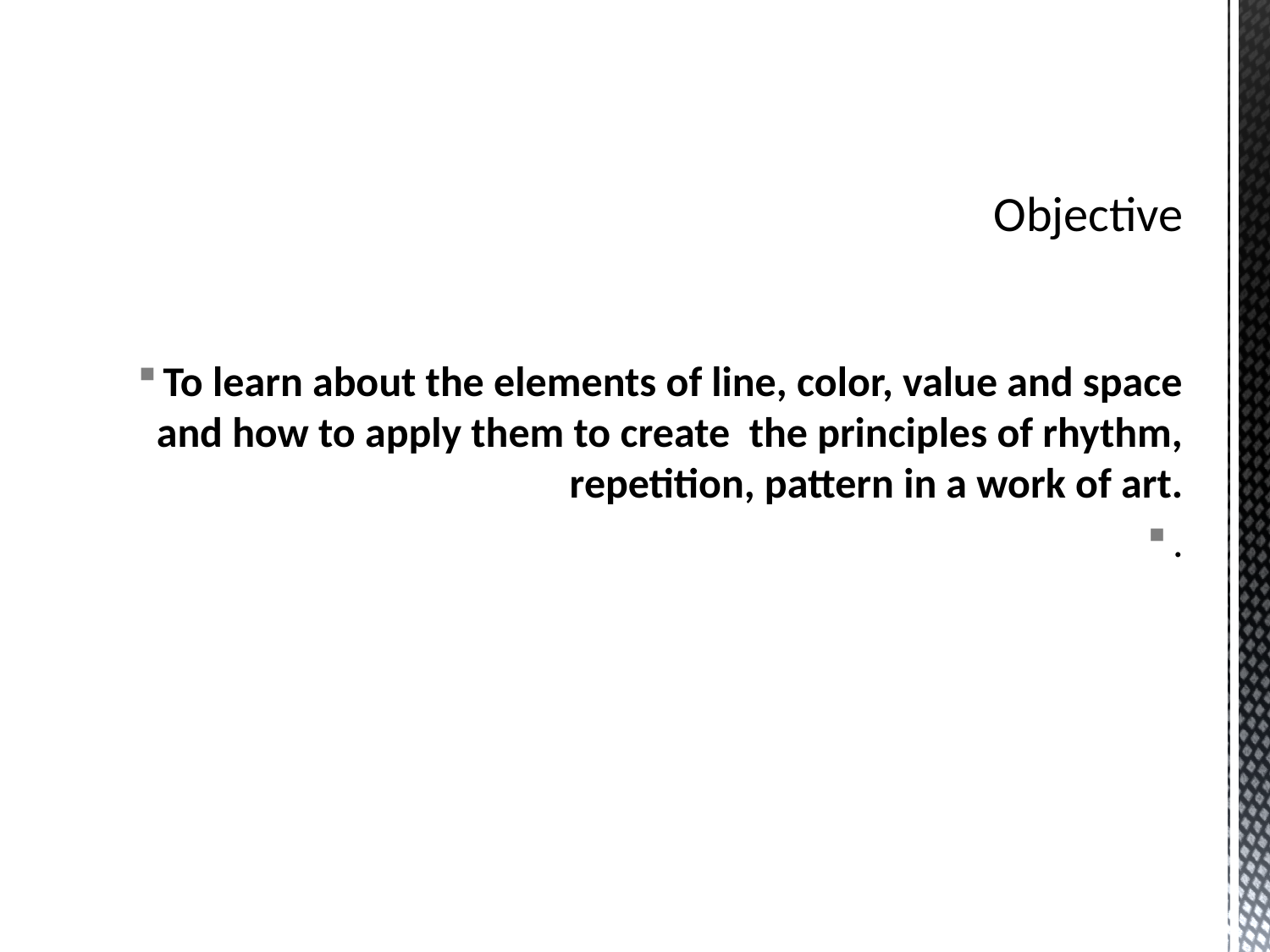

To learn about the elements of line, color, value and space and how to apply them to create  the principles of rhythm, repetition, pattern in a work of art.
.
# Objective